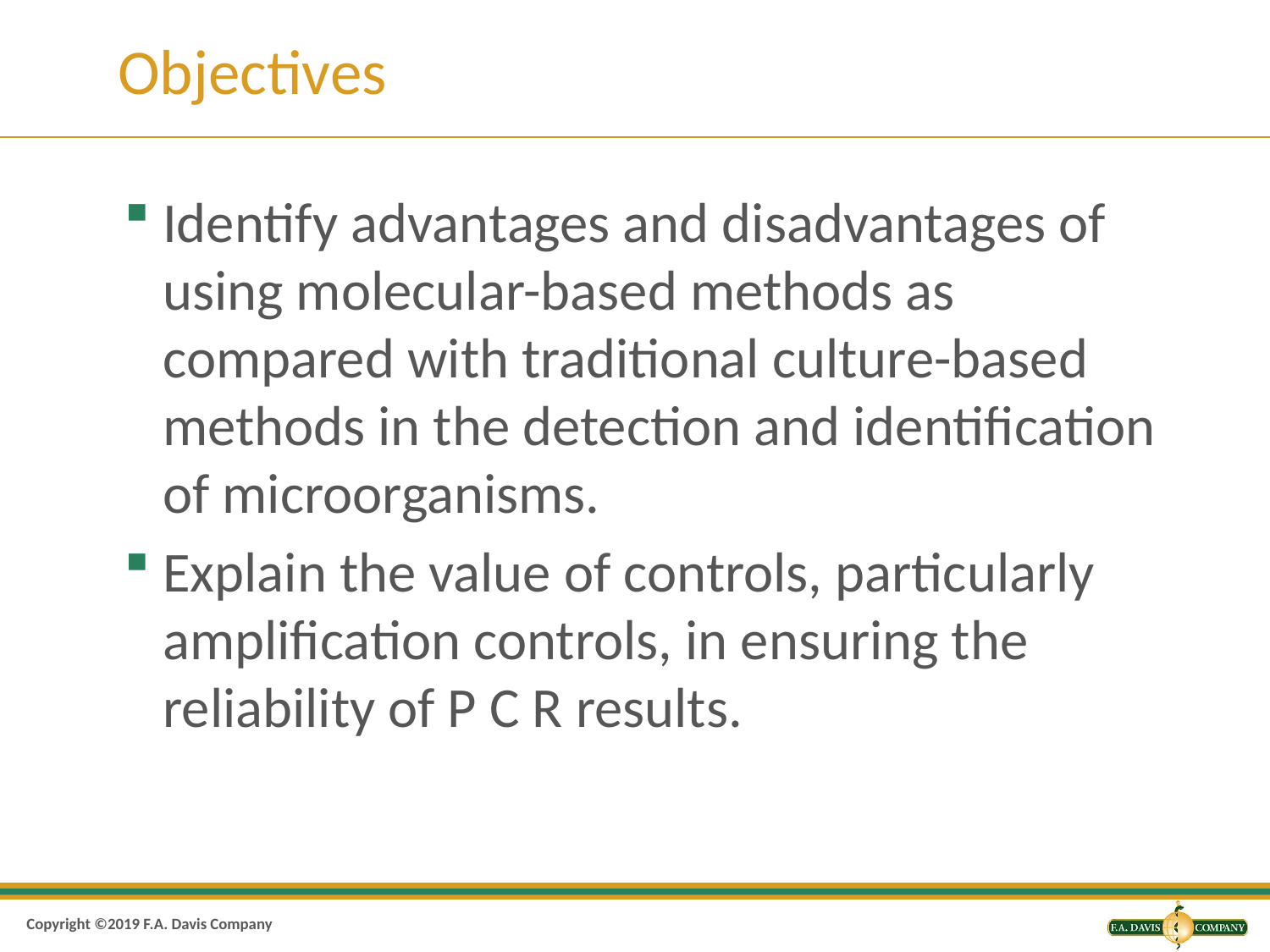

# Objectives
Identify advantages and disadvantages of using molecular-based methods as compared with traditional culture-based methods in the detection and identification of microorganisms.
Explain the value of controls, particularly amplification controls, in ensuring the reliability of P C R results.